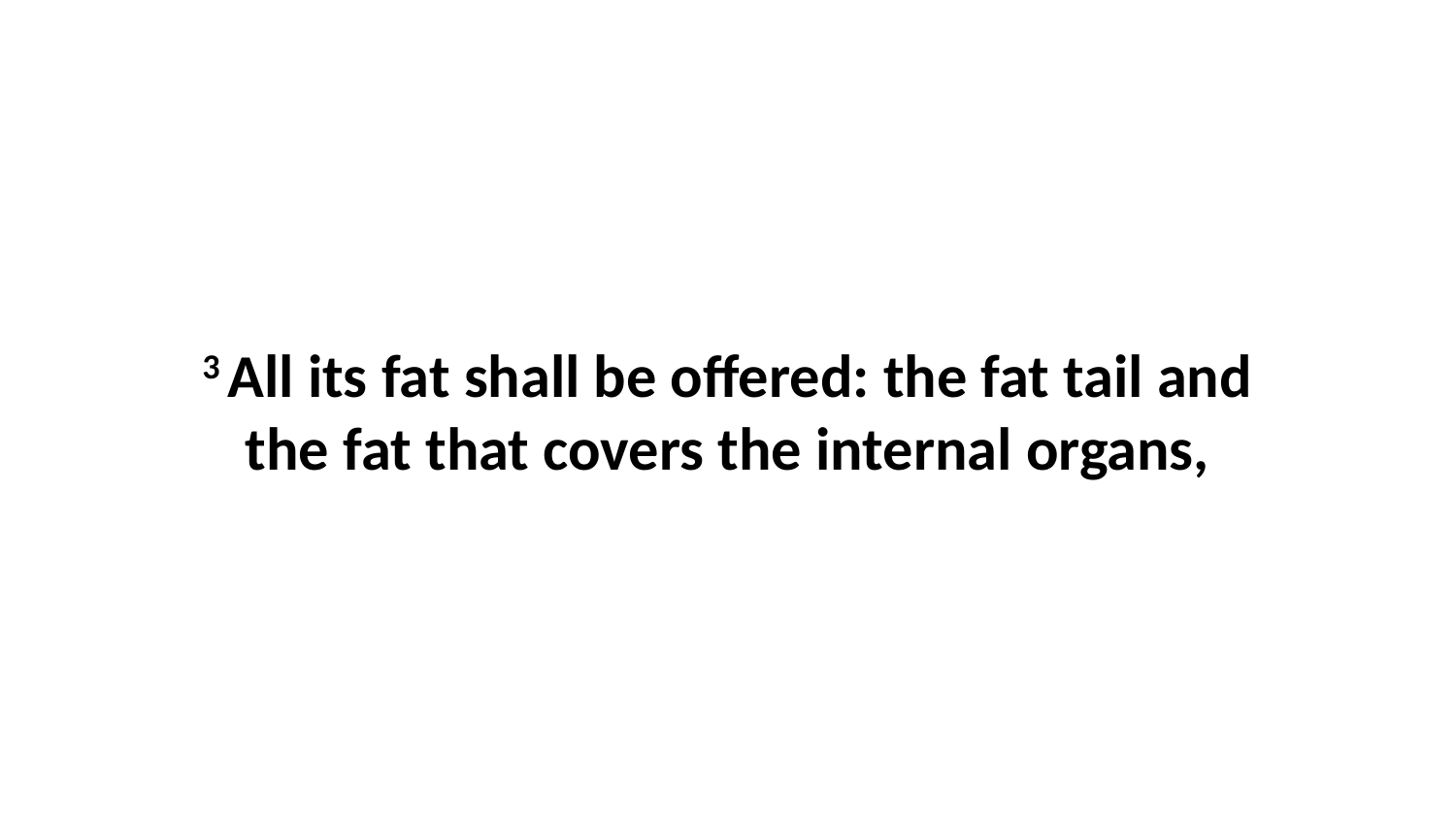

3 All its fat shall be offered: the fat tail and the fat that covers the internal organs,